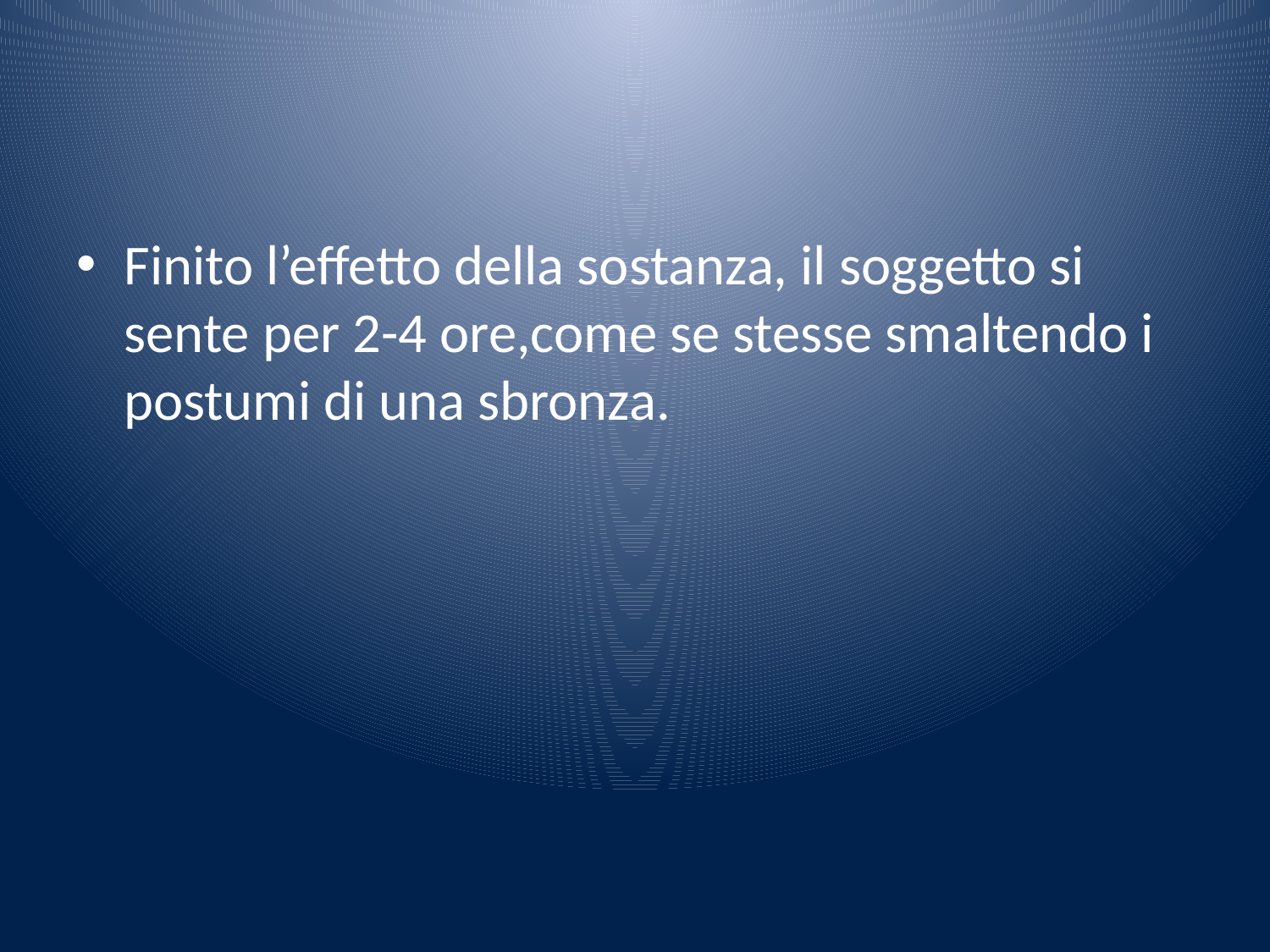

Finito l’effetto della sostanza, il soggetto si sente per 2-4 ore,come se stesse smaltendo i postumi di una sbronza.